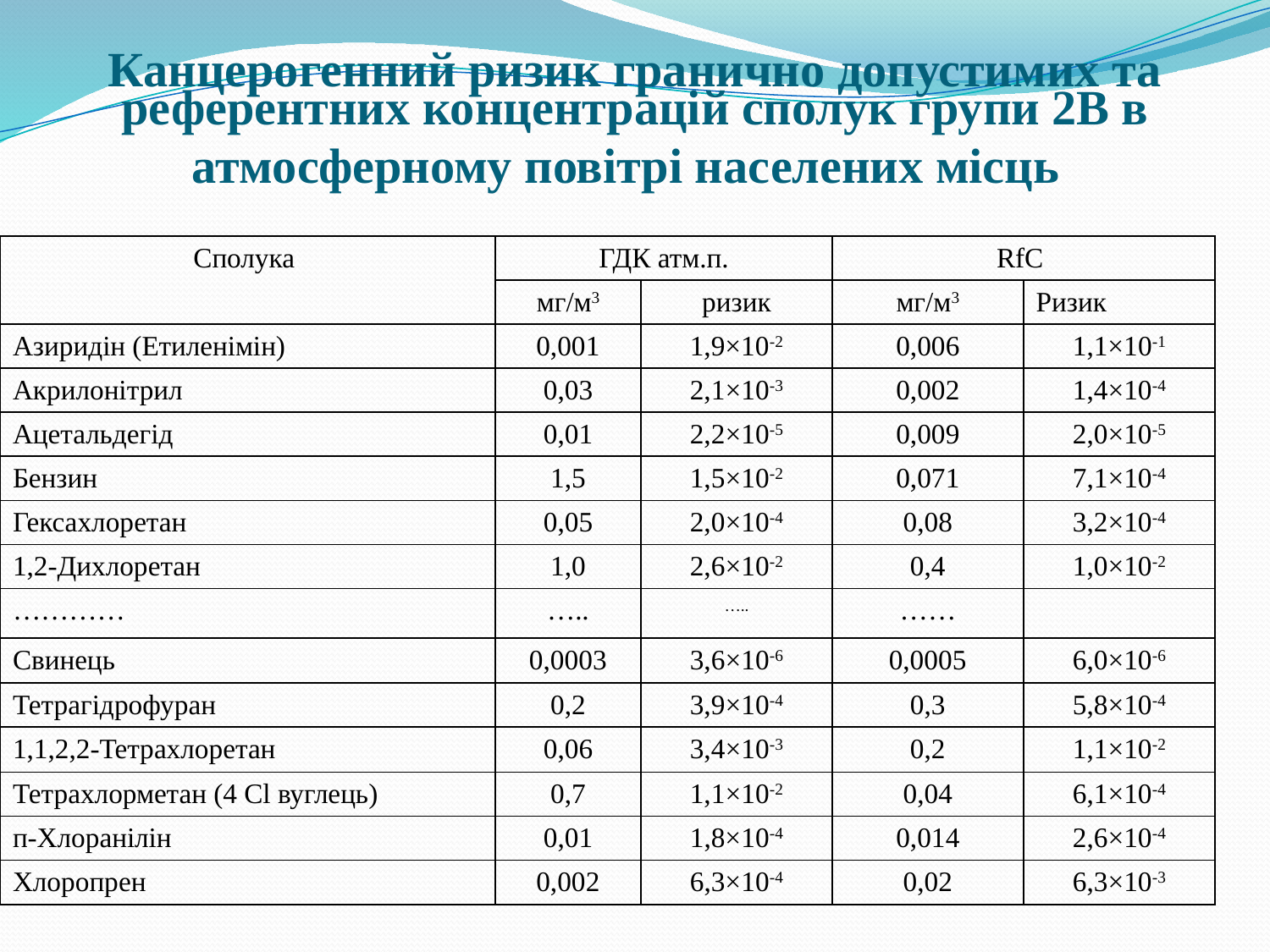

# Канцерогенний ризик гранично допустимих та референтних концентрацій сполук групи 2B в атмосферному повітрі населених місць

| Сполука | ГДК атм.п. |  | RfC |  |
| --- | --- | --- | --- | --- |
|  | мг/м3 | ризик | мг/м3 | Ризик |
| Азиридін (Етиленімін) | 0,001 | 1,9×10-2 | 0,006 | 1,1×10-1 |
| Акрилонітрил | 0,03 | 2,1×10-3 | 0,002 | 1,4×10-4 |
| Ацетальдегід | 0,01 | 2,2×10-5 | 0,009 | 2,0×10-5 |
| Бензин | 1,5 | 1,5×10-2 | 0,071 | 7,1×10-4 |
| Гексахлоретан | 0,05 | 2,0×10-4 | 0,08 | 3,2×10-4 |
| 1,2-Дихлоретан | 1,0 | 2,6×10-2 | 0,4 | 1,0×10-2 |
| ………… | ….. | ….. | …… |  |
| Свинець | 0,0003 | 3,6×10-6 | 0,0005 | 6,0×10-6 |
| Тетрагідрофуран | 0,2 | 3,9×10-4 | 0,3 | 5,8×10-4 |
| 1,1,2,2-Teтрахлоретан | 0,06 | 3,4×10-3 | 0,2 | 1,1×10-2 |
| Тетрахлорметан (4 Cl вуглець) | 0,7 | 1,1×10-2 | 0,04 | 6,1×10-4 |
| п-Хлоранілін | 0,01 | 1,8×10-4 | 0,014 | 2,6×10-4 |
| Хлоропрен | 0,002 | 6,3×10-4 | 0,02 | 6,3×10-3 |